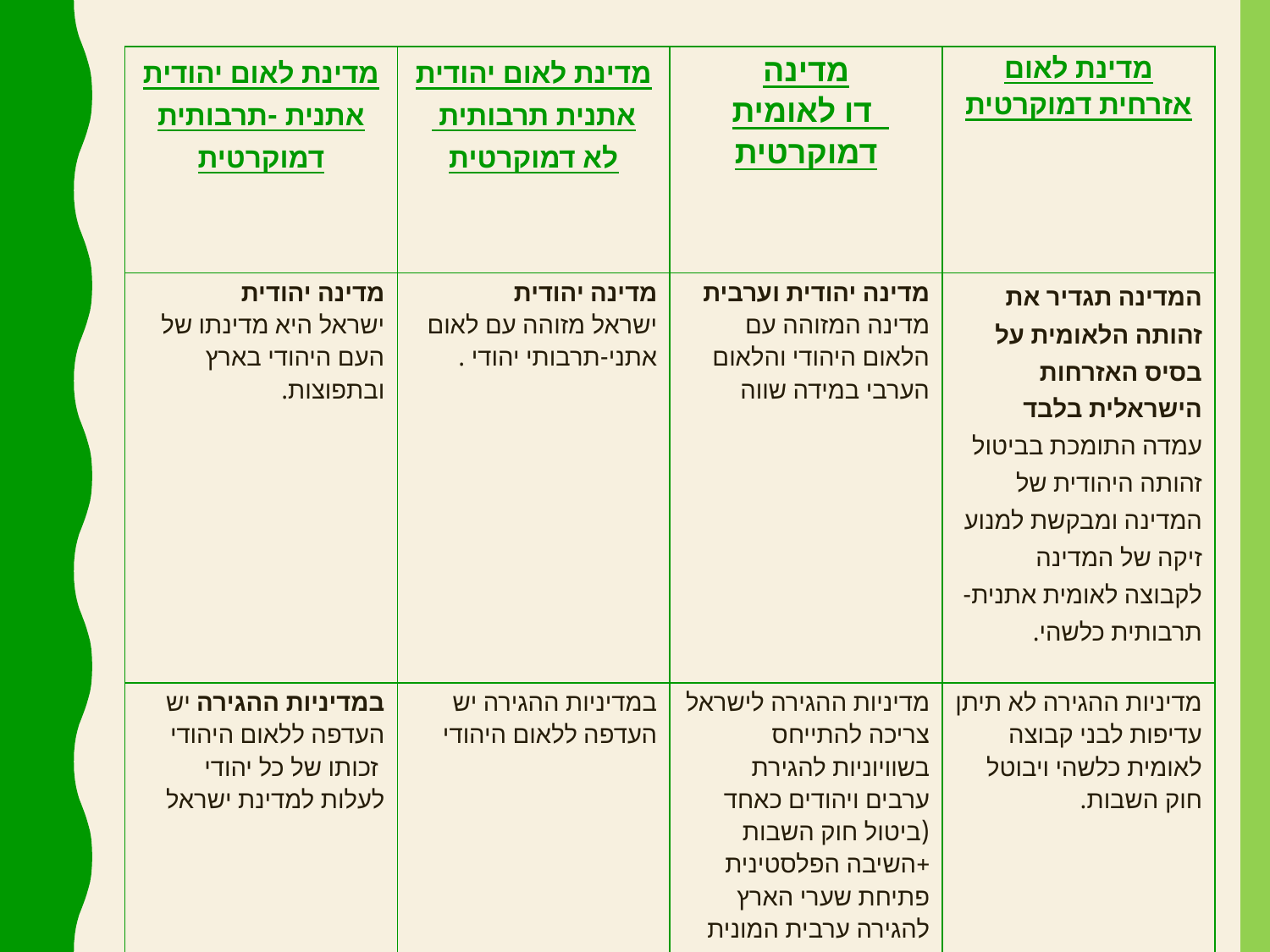

| מדינת לאום יהודית אתנית -תרבותית דמוקרטית | מדינת לאום יהודית אתנית תרבותית לא דמוקרטית | מדינה דו לאומית דמוקרטית | מדינת לאום אזרחית דמוקרטית |
| --- | --- | --- | --- |
| מדינה יהודית ישראל היא מדינתו של העם היהודי בארץ ובתפוצות. | מדינה יהודית ישראל מזוהה עם לאום אתני-תרבותי יהודי . | מדינה יהודית וערבית מדינה המזוהה עם הלאום היהודי והלאום הערבי במידה שווה | המדינה תגדיר את זהותה הלאומית על בסיס האזרחות הישראלית בלבד עמדה התומכת בביטול זהותה היהודית של המדינה ומבקשת למנוע זיקה של המדינה לקבוצה לאומית אתנית- תרבותית כלשהי. |
| במדיניות ההגירה יש העדפה ללאום היהודי זכותו של כל יהודי לעלות למדינת ישראל | במדיניות ההגירה יש העדפה ללאום היהודי | מדיניות ההגירה לישראל צריכה להתייחס בשוויוניות להגירת ערבים ויהודים כאחד (ביטול חוק השבות +השיבה הפלסטינית פתיחת שערי הארץ להגירה ערבית המונית | מדיניות ההגירה לא תיתן עדיפות לבני קבוצה לאומית כלשהי ויבוטל חוק השבות. |